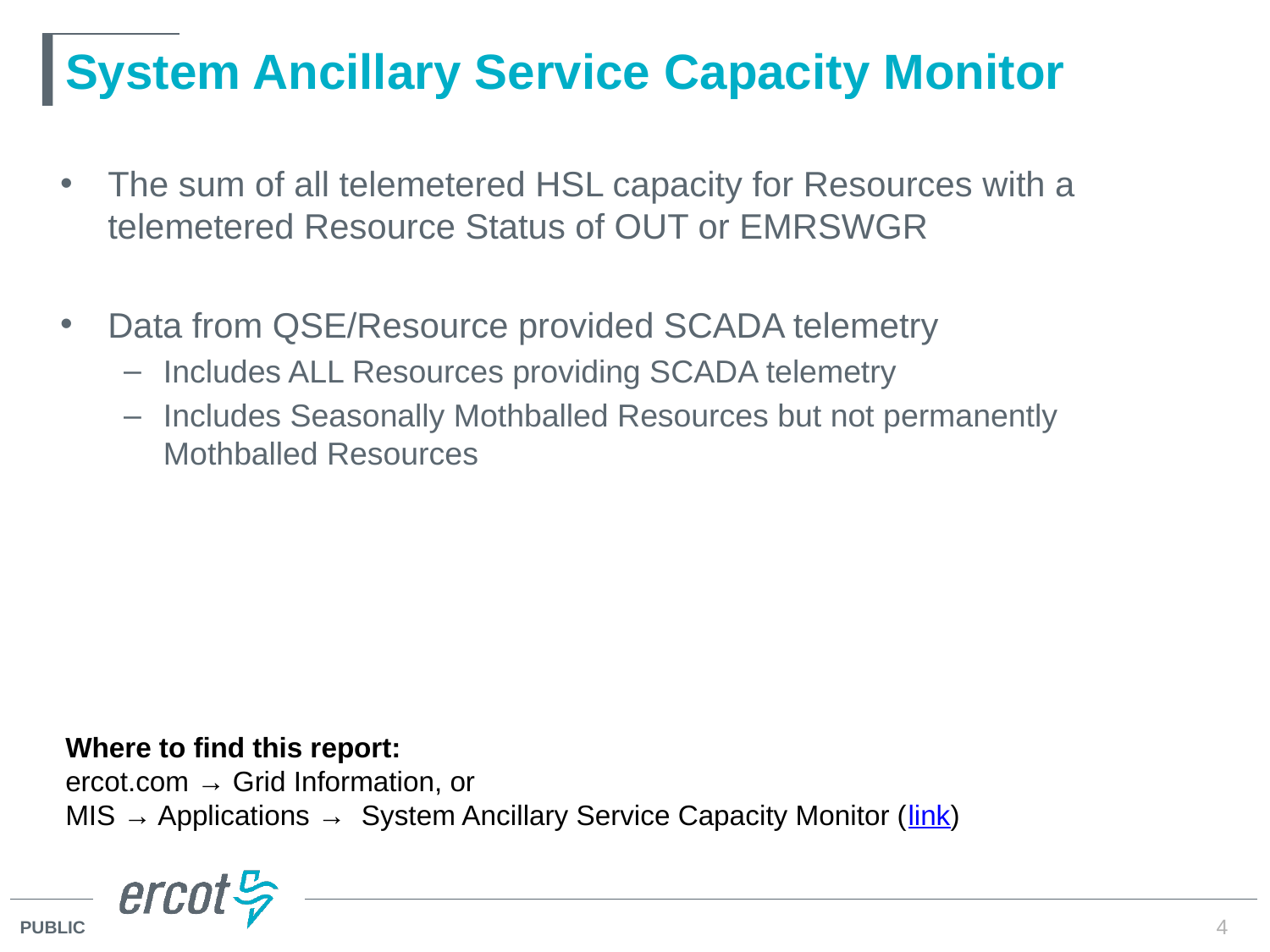

# System Ancillary Service Capacity Monitor
The sum of all telemetered HSL capacity for Resources with a telemetered Resource Status of OUT or EMRSWGR

Data from QSE/Resource provided SCADA telemetry
Includes ALL Resources providing SCADA telemetry
Includes Seasonally Mothballed Resources but not permanently Mothballed Resources
Where to find this report:
ercot.com → Grid Information, or
MIS → Applications →  System Ancillary Service Capacity Monitor (link)
4